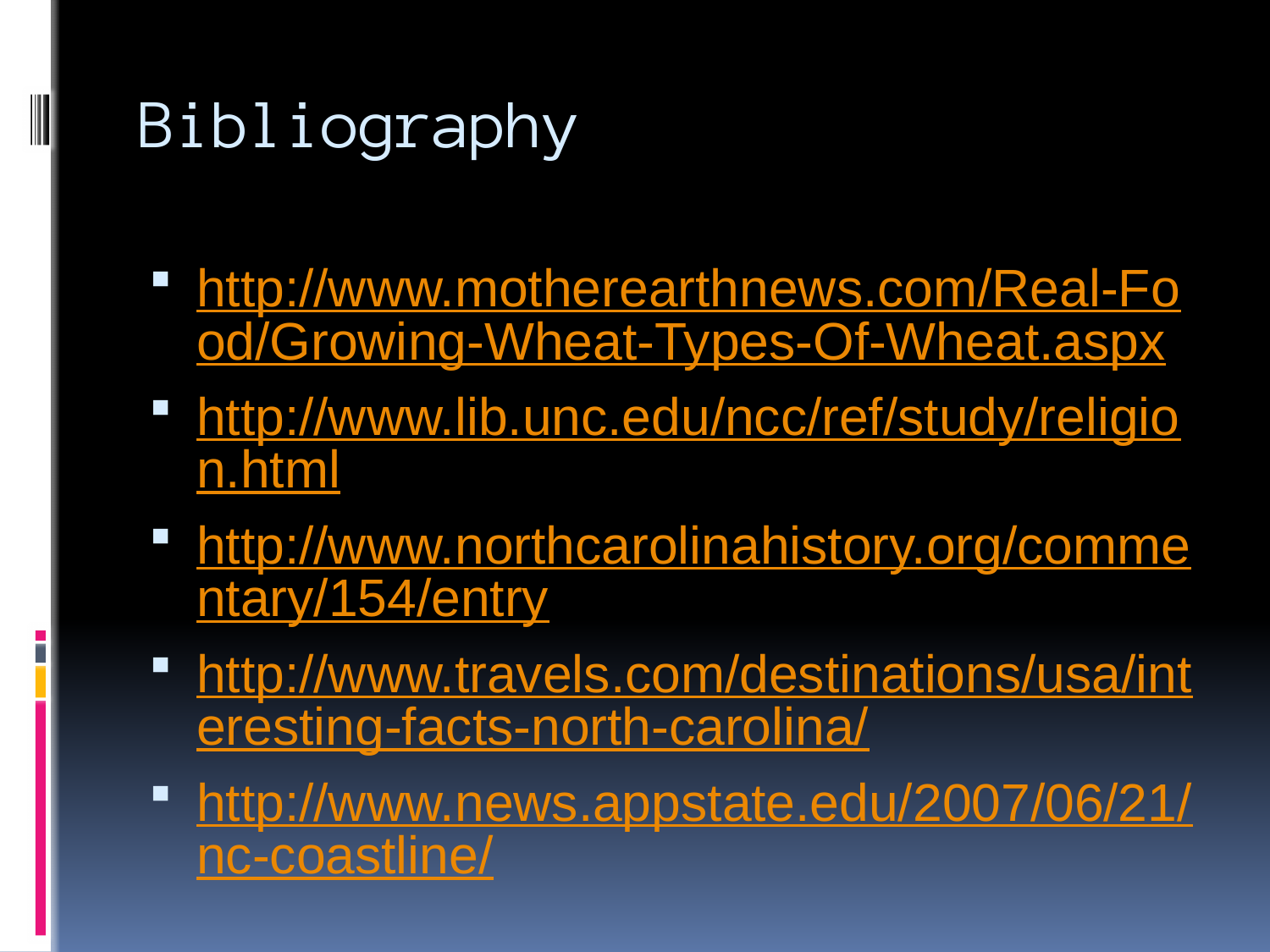

# Bibliography
http://www.motherearthnews.com/Real-Food/Growing-Wheat-Types-Of-Wheat.aspx
http://www.lib.unc.edu/ncc/ref/study/religion.html
http://www.northcarolinahistory.org/commentary/154/entry
http://www.travels.com/destinations/usa/interesting-facts-north-carolina/
http://www.news.appstate.edu/2007/06/21/nc-coastline/